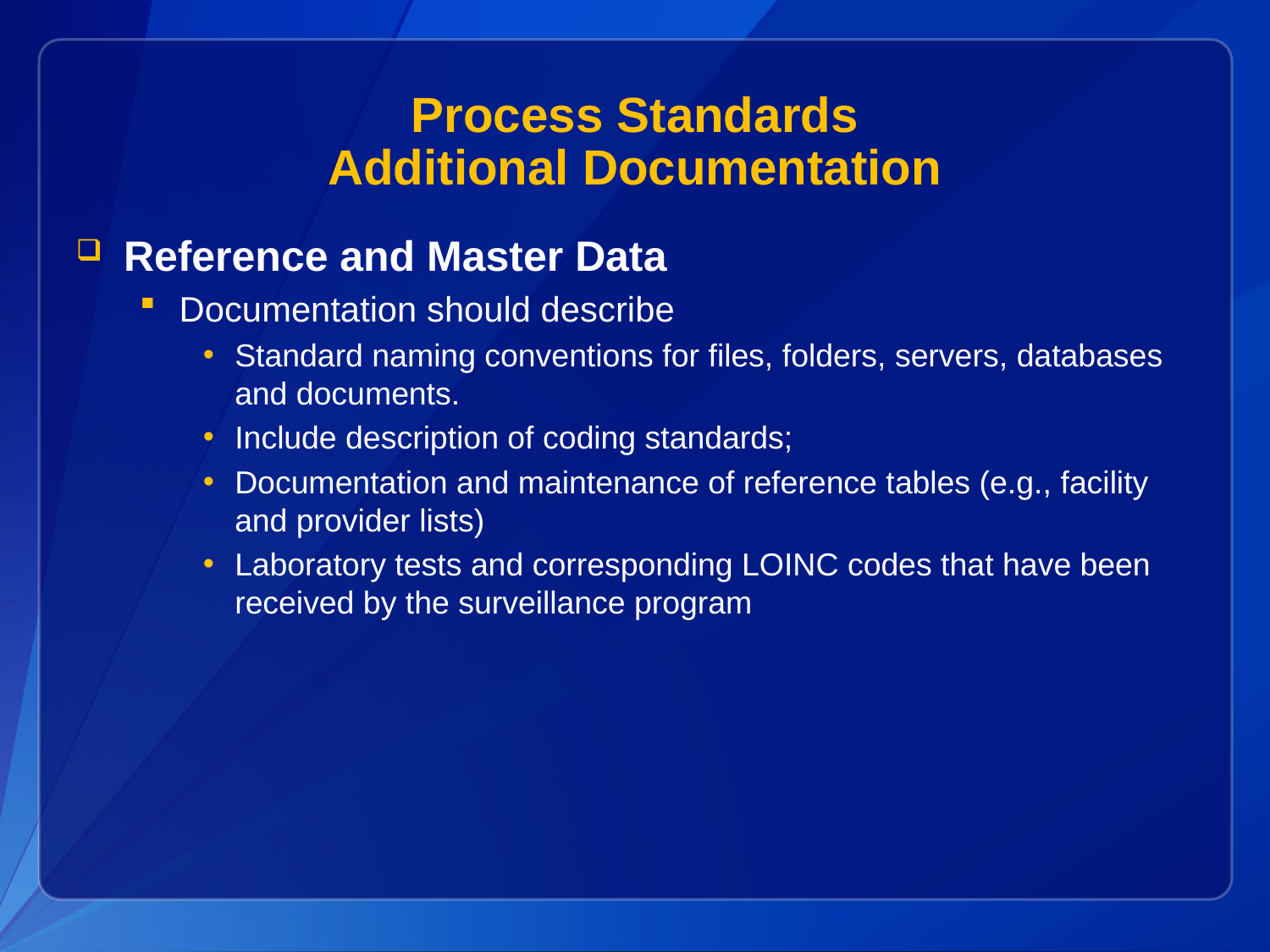

# Process Standards Additional Documentation
Reference and Master Data
Documentation should describe
Standard naming conventions for files, folders, servers, databases and documents.
Include description of coding standards;
Documentation and maintenance of reference tables (e.g., facility and provider lists)
Laboratory tests and corresponding LOINC codes that have been received by the surveillance program